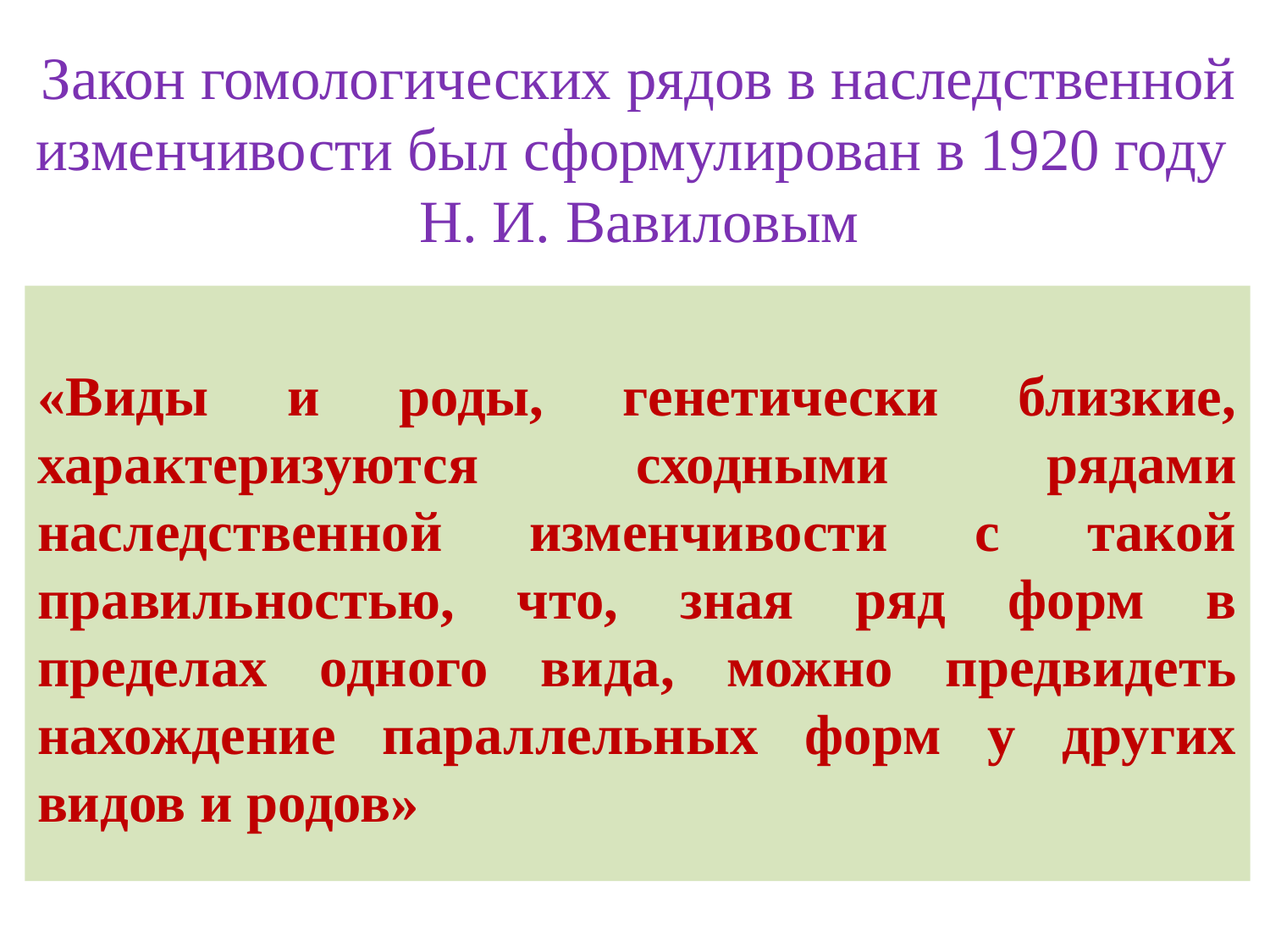

Закон гомологических рядов в наследственной изменчивости был сформулирован в 1920 году
Н. И. Вавиловым

«Виды и роды, генетически близкие, характеризуются сходными рядами наследственной изменчивости с такой правильностью, что, зная ряд форм в пределах одного вида, можно предвидеть нахождение параллельных форм у других видов и родов»

18